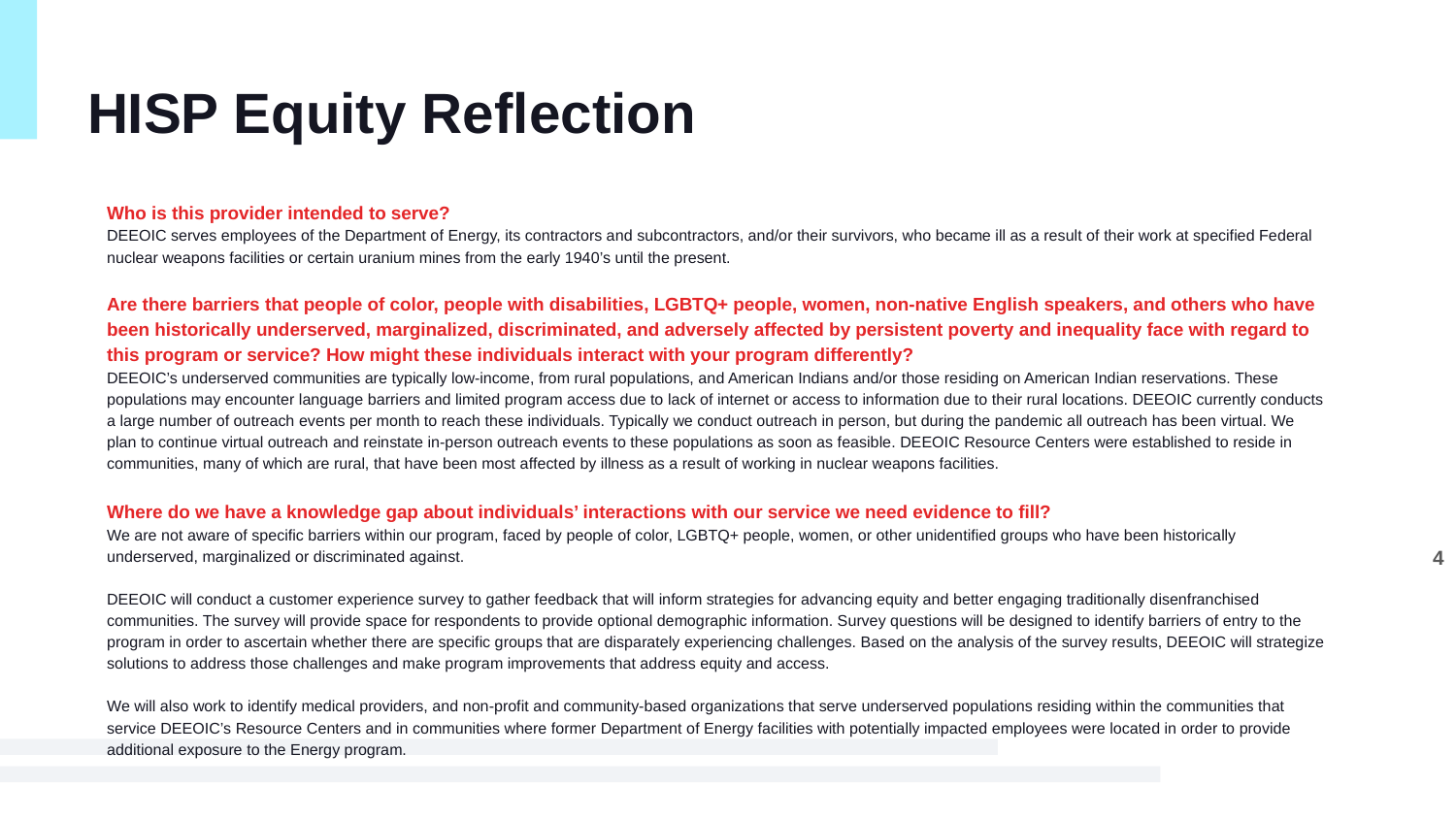

# HISP Equity Reflection
Who is this provider intended to serve?
DEEOIC serves employees of the Department of Energy, its contractors and subcontractors, and/or their survivors, who became ill as a result of their work at specified Federal nuclear weapons facilities or certain uranium mines from the early 1940’s until the present.

Are there barriers that people of color, people with disabilities, LGBTQ+ people, women, non-native English speakers, and others who have been historically underserved, marginalized, discriminated, and adversely affected by persistent poverty and inequality face with regard to this program or service? How might these individuals interact with your program differently?
DEEOIC’s underserved communities are typically low-income, from rural populations, and American Indians and/or those residing on American Indian reservations. These populations may encounter language barriers and limited program access due to lack of internet or access to information due to their rural locations. DEEOIC currently conducts a large number of outreach events per month to reach these individuals. Typically we conduct outreach in person, but during the pandemic all outreach has been virtual. We plan to continue virtual outreach and reinstate in-person outreach events to these populations as soon as feasible. DEEOIC Resource Centers were established to reside in communities, many of which are rural, that have been most affected by illness as a result of working in nuclear weapons facilities.
Where do we have a knowledge gap about individuals’ interactions with our service we need evidence to fill?
We are not aware of specific barriers within our program, faced by people of color, LGBTQ+ people, women, or other unidentified groups who have been historically underserved, marginalized or discriminated against.

DEEOIC will conduct a customer experience survey to gather feedback that will inform strategies for advancing equity and better engaging traditionally disenfranchised communities. The survey will provide space for respondents to provide optional demographic information. Survey questions will be designed to identify barriers of entry to the program in order to ascertain whether there are specific groups that are disparately experiencing challenges. Based on the analysis of the survey results, DEEOIC will strategize solutions to address those challenges and make program improvements that address equity and access.

We will also work to identify medical providers, and non-profit and community-based organizations that serve underserved populations residing within the communities that service DEEOIC’s Resource Centers and in communities where former Department of Energy facilities with potentially impacted employees were located in order to provide additional exposure to the Energy program.

4